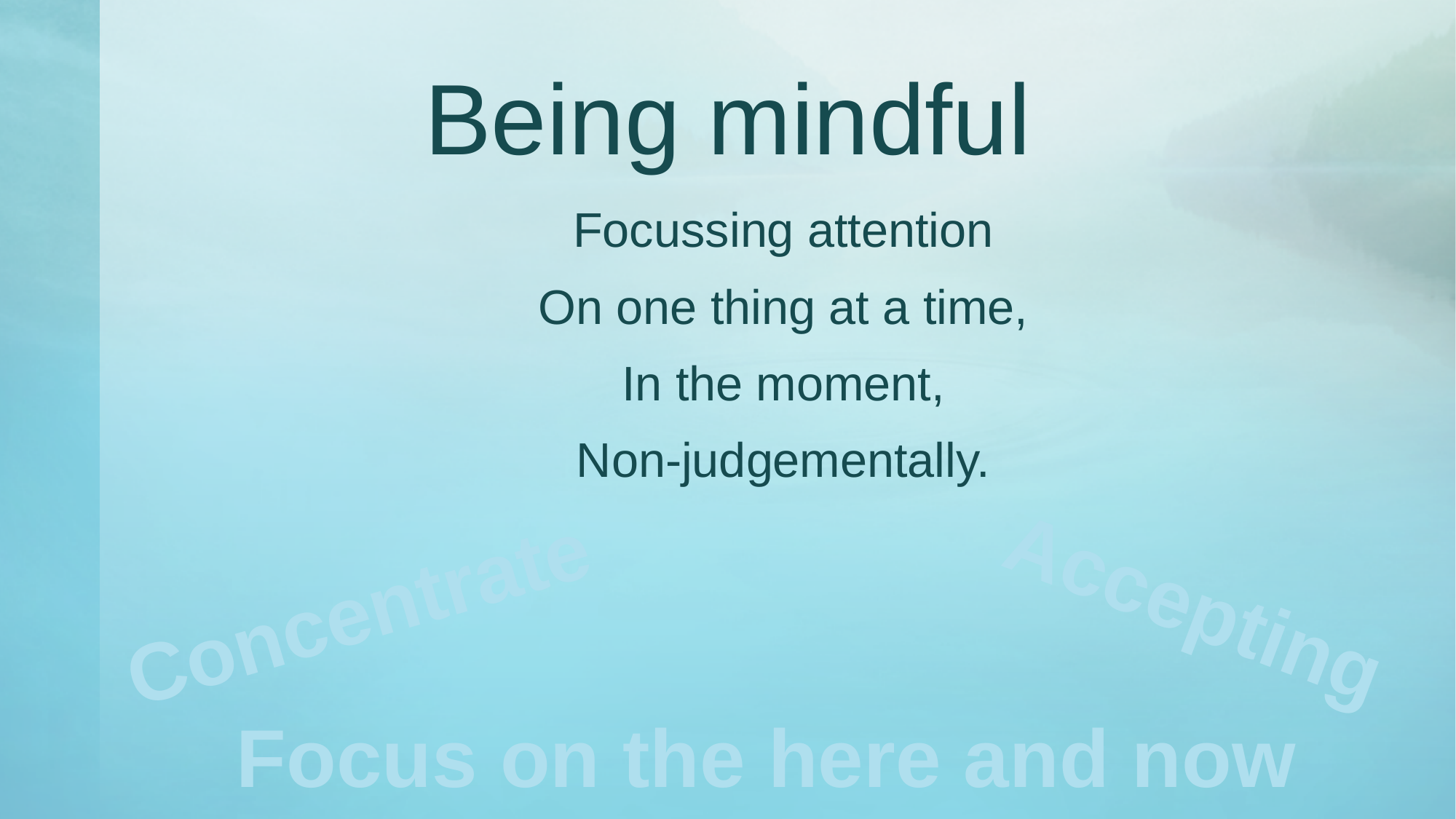

# Being mindful
Focussing attention
On one thing at a time,
In the moment,
Non-judgementally.
Accepting
Concentrate
Focus on the here and now